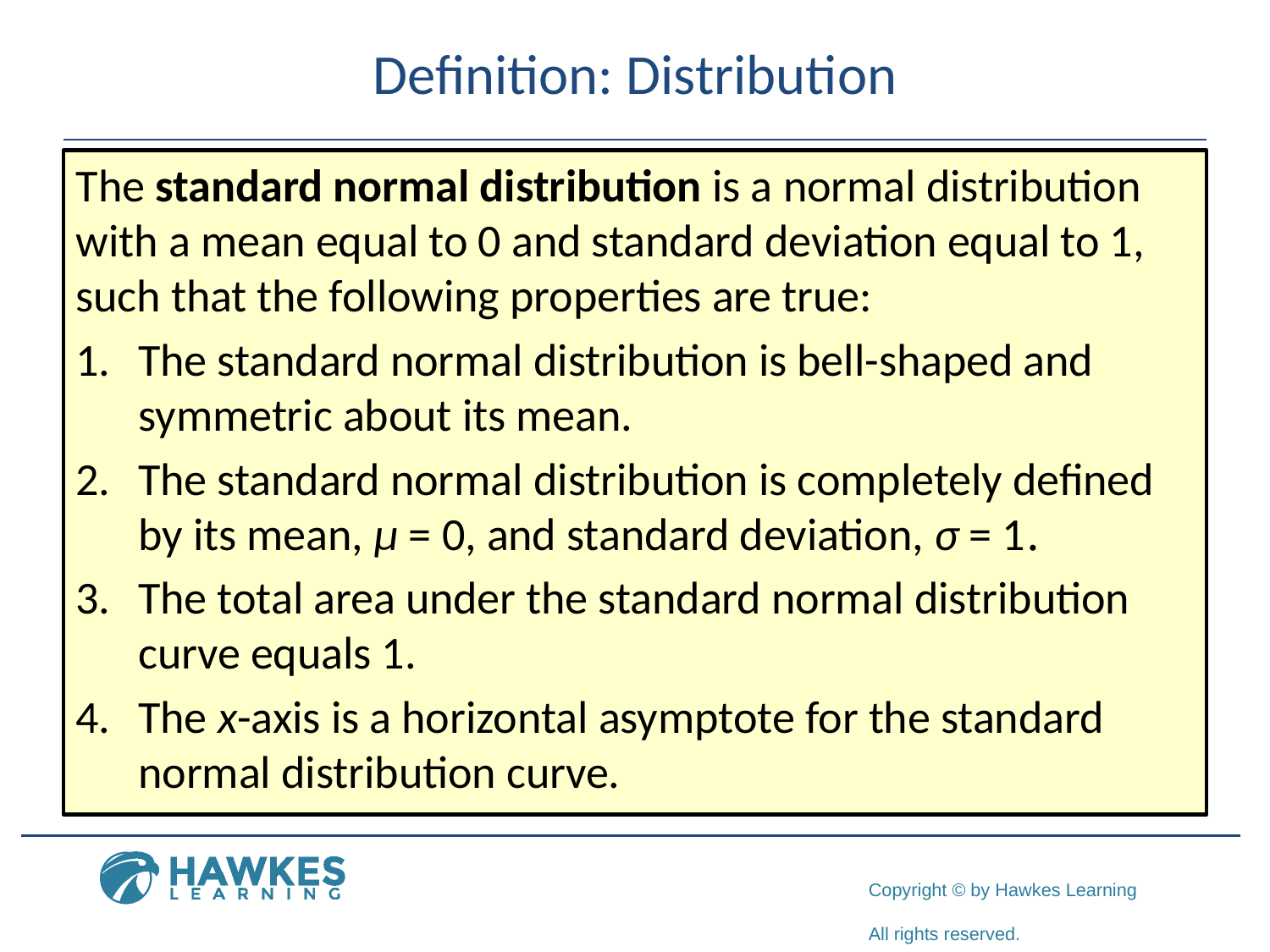

# Definition: Distribution
The standard normal distribution is a normal distribution with a mean equal to 0 and standard deviation equal to 1, such that the following properties are true:
1.	​The standard normal distribution is bell-shaped and symmetric about its mean.
2.	​The standard normal distribution is completely defined by its mean, μ = 0, and standard deviation, σ = 1.
3.	​The total area under the standard normal distribution curve equals 1.
4.	​The x-axis is a horizontal asymptote for the standard normal distribution curve.